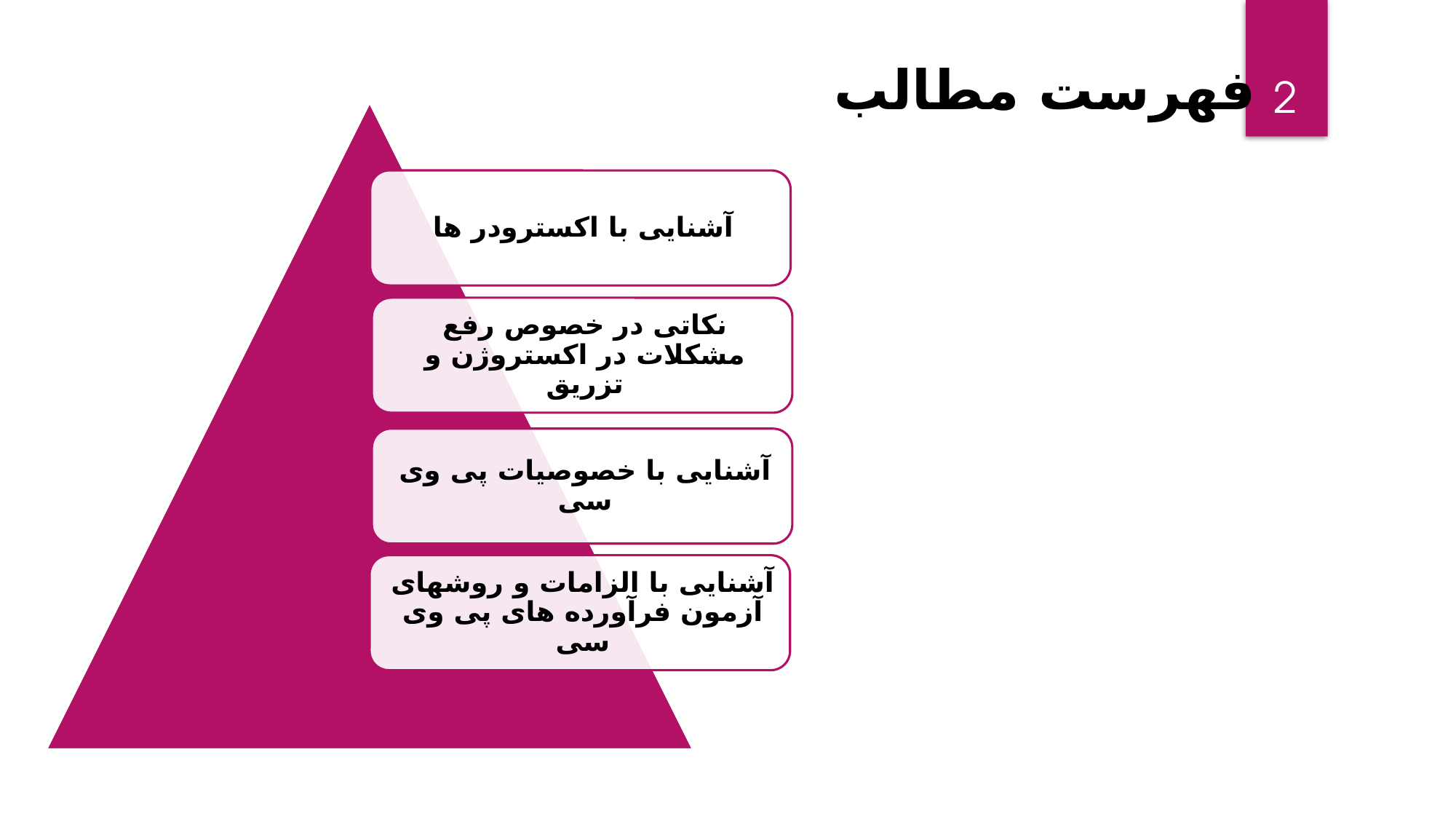

2
فهرست مطالب
آشنایی با اکسترودر ها
نکاتی در خصوص رفع مشکلات در اکستروژن و تزریق
آشنایی با خصوصیات پی وی سی
آشنایی با الزامات و روشهای آزمون فرآورده های پی وی سی